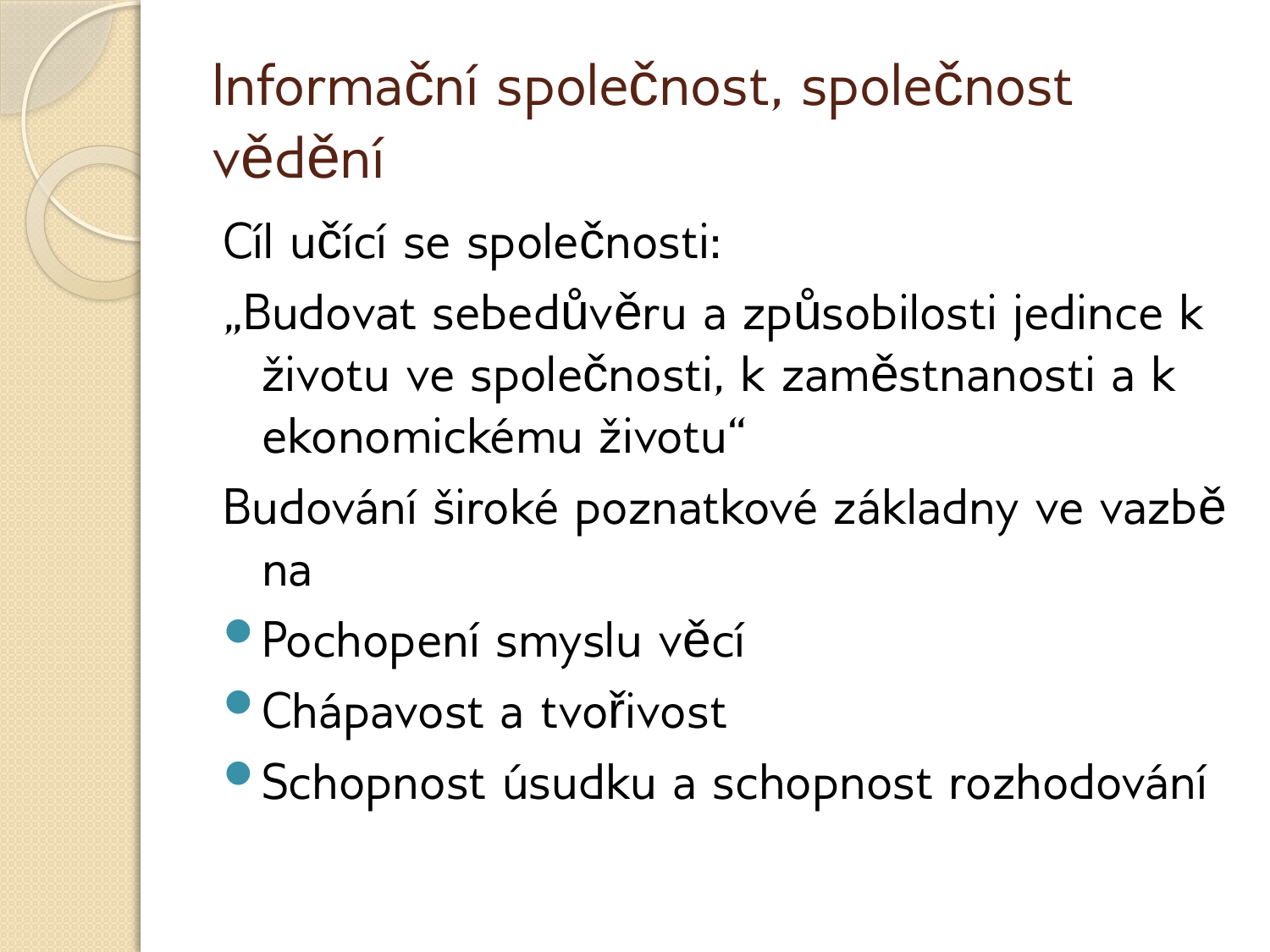

# Informační společnost, společnost vědění
Cíl učící se společnosti:
„Budovat sebedůvěru a způsobilosti jedince k životu ve společnosti, k zaměstnanosti a k ekonomickému životu“
Budování široké poznatkové základny ve vazbě na
Pochopení smyslu věcí
Chápavost a tvořivost
Schopnost úsudku a schopnost rozhodování